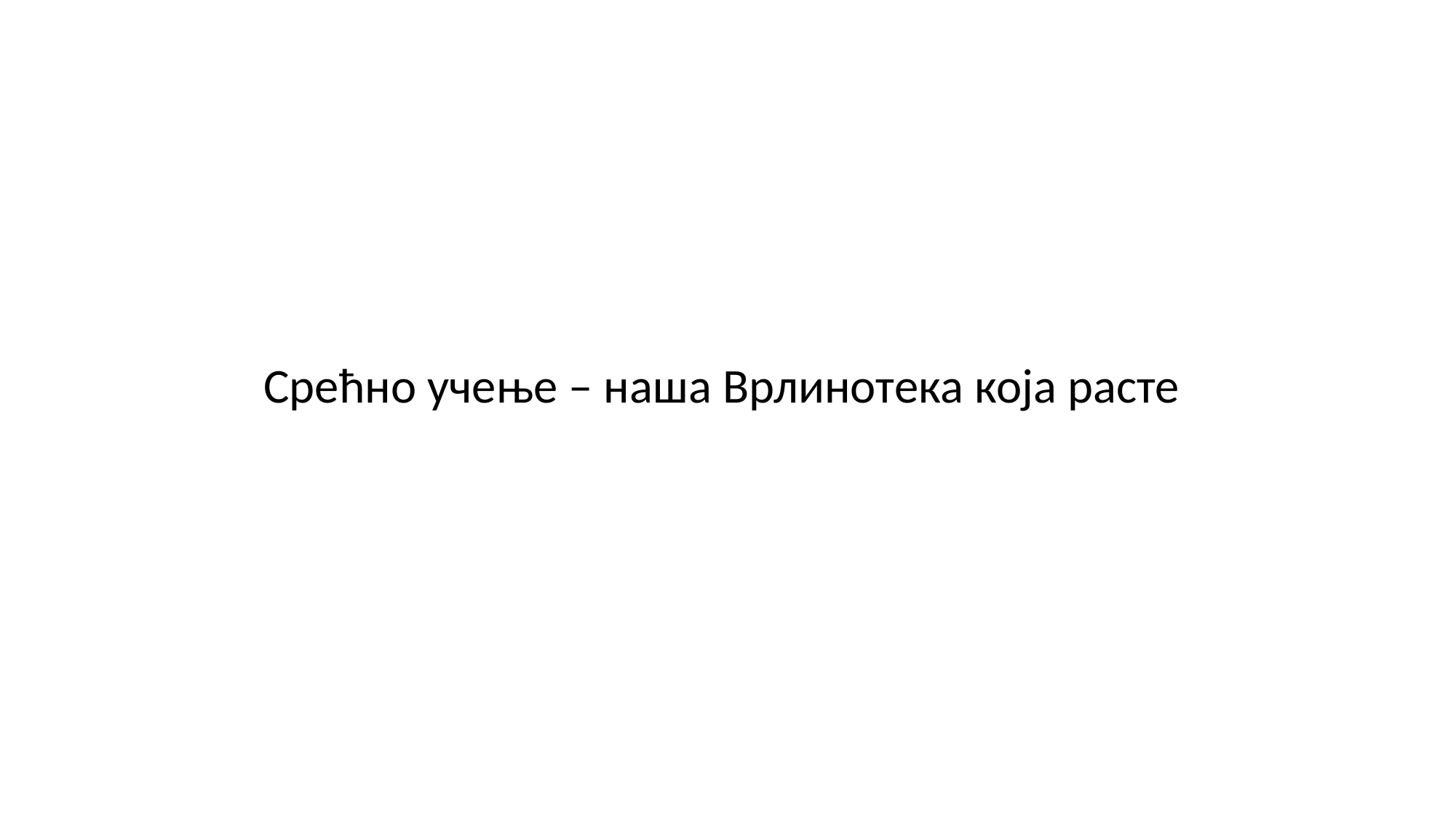

# Срећно учење – наша Врлинотeка која расте